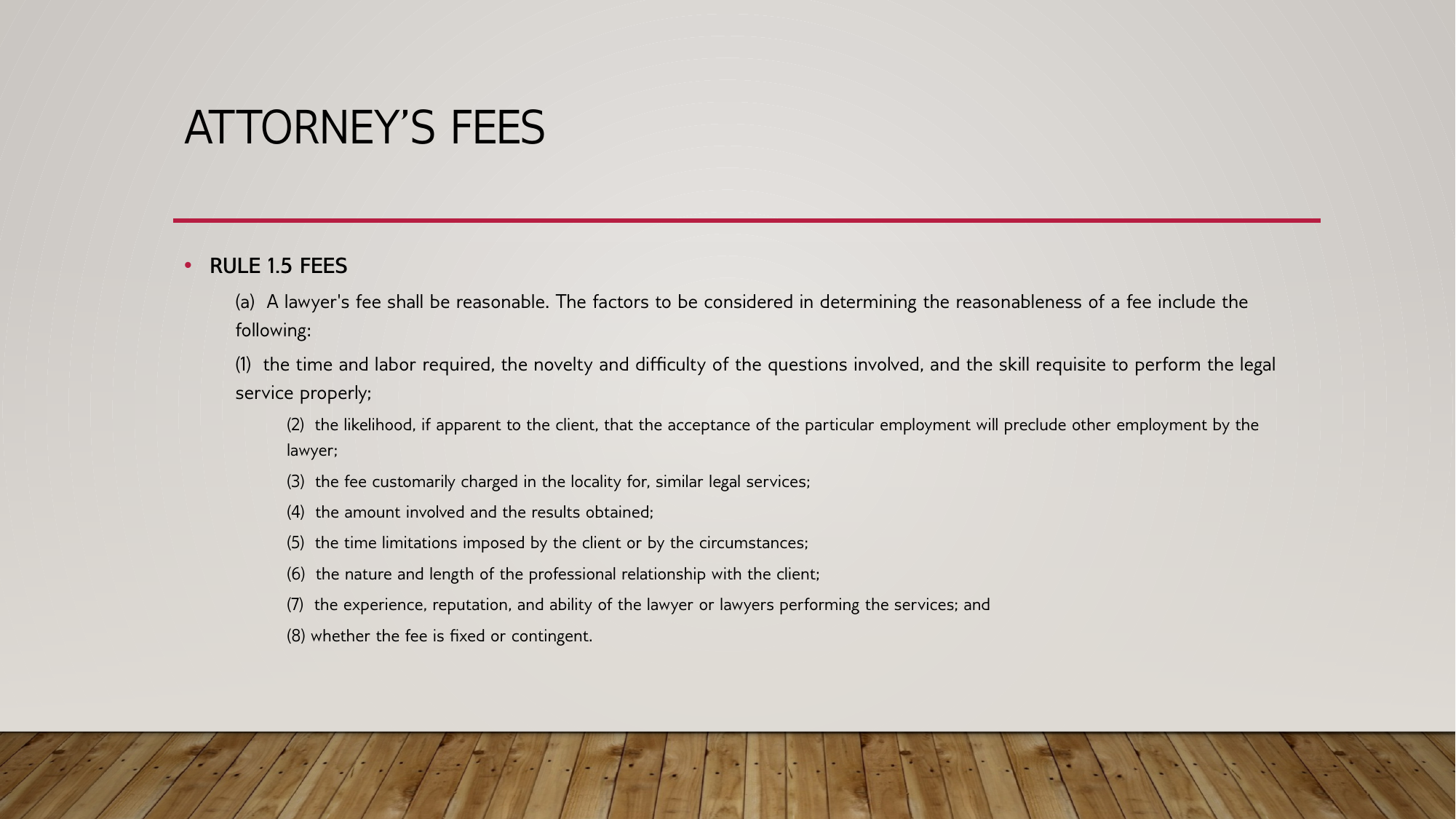

# Attorney’s Fees
RULE 1.5 FEES
(a)  A lawyer's fee shall be reasonable. The factors to be considered in determining the reasonableness of a fee include the following:
(1)  the time and labor required, the novelty and difficulty of the questions involved, and the skill requisite to perform the legal service properly;
(2)  the likelihood, if apparent to the client, that the acceptance of the particular employment will preclude other employment by the lawyer;
(3)  the fee customarily charged in the locality for, similar legal services;
(4)  the amount involved and the results obtained;
(5)  the time limitations imposed by the client or by the circumstances;
(6)  the nature and length of the professional relationship with the client;
(7)  the experience, reputation, and ability of the lawyer or lawyers performing the services; and
(8) whether the fee is fixed or contingent.